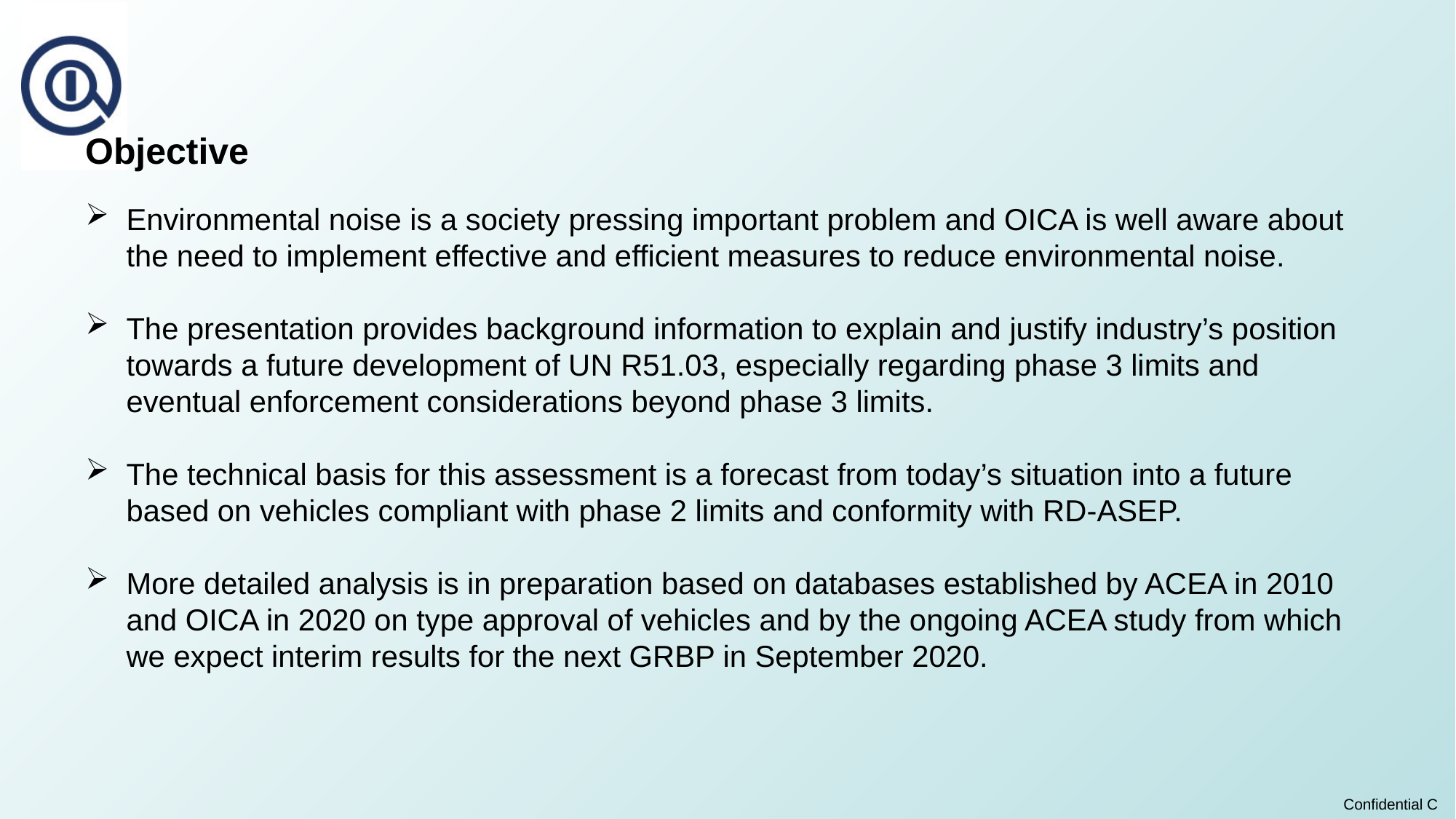

Objective
Environmental noise is a society pressing important problem and OICA is well aware about the need to implement effective and efficient measures to reduce environmental noise.
The presentation provides background information to explain and justify industry’s position towards a future development of UN R51.03, especially regarding phase 3 limits and eventual enforcement considerations beyond phase 3 limits.
The technical basis for this assessment is a forecast from today’s situation into a future based on vehicles compliant with phase 2 limits and conformity with RD-ASEP.
More detailed analysis is in preparation based on databases established by ACEA in 2010 and OICA in 2020 on type approval of vehicles and by the ongoing ACEA study from which we expect interim results for the next GRBP in September 2020.